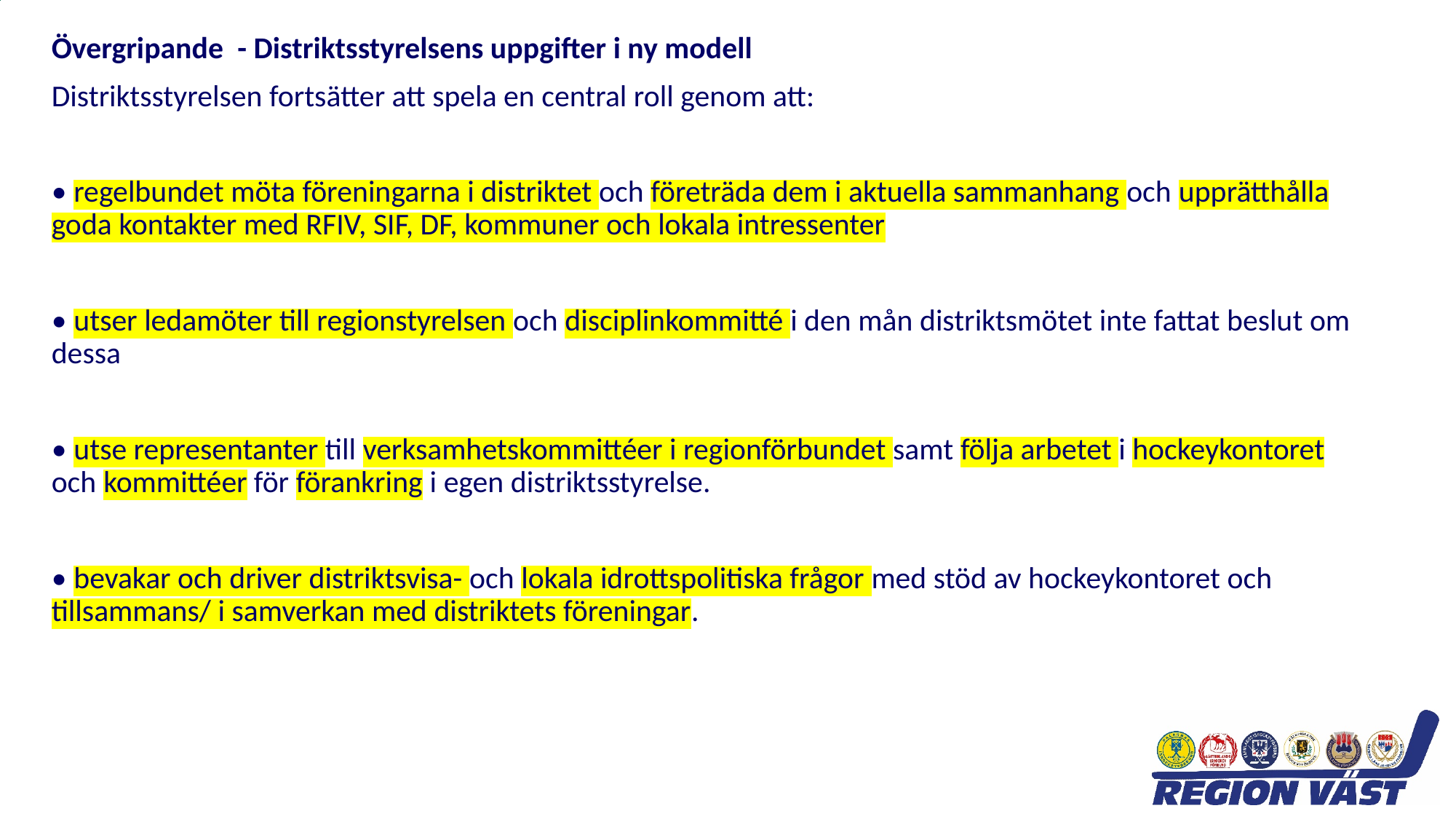

Övergripande  - Distriktsstyrelsens uppgifter i ny modell
Distriktsstyrelsen fortsätter att spela en central roll genom att:

• regelbundet möta föreningarna i distriktet och företräda dem i aktuella sammanhang och upprätthålla goda kontakter med RFIV, SIF, DF, kommuner och lokala intressenter

• utser ledamöter till regionstyrelsen och disciplinkommitté i den mån distriktsmötet inte fattat beslut om dessa

• utse representanter till verksamhetskommittéer i regionförbundet samt följa arbetet i hockeykontoret och kommittéer för förankring i egen distriktsstyrelse.

• bevakar och driver distriktsvisa- och lokala idrottspolitiska frågor med stöd av hockeykontoret och tillsammans/ i samverkan med distriktets föreningar.